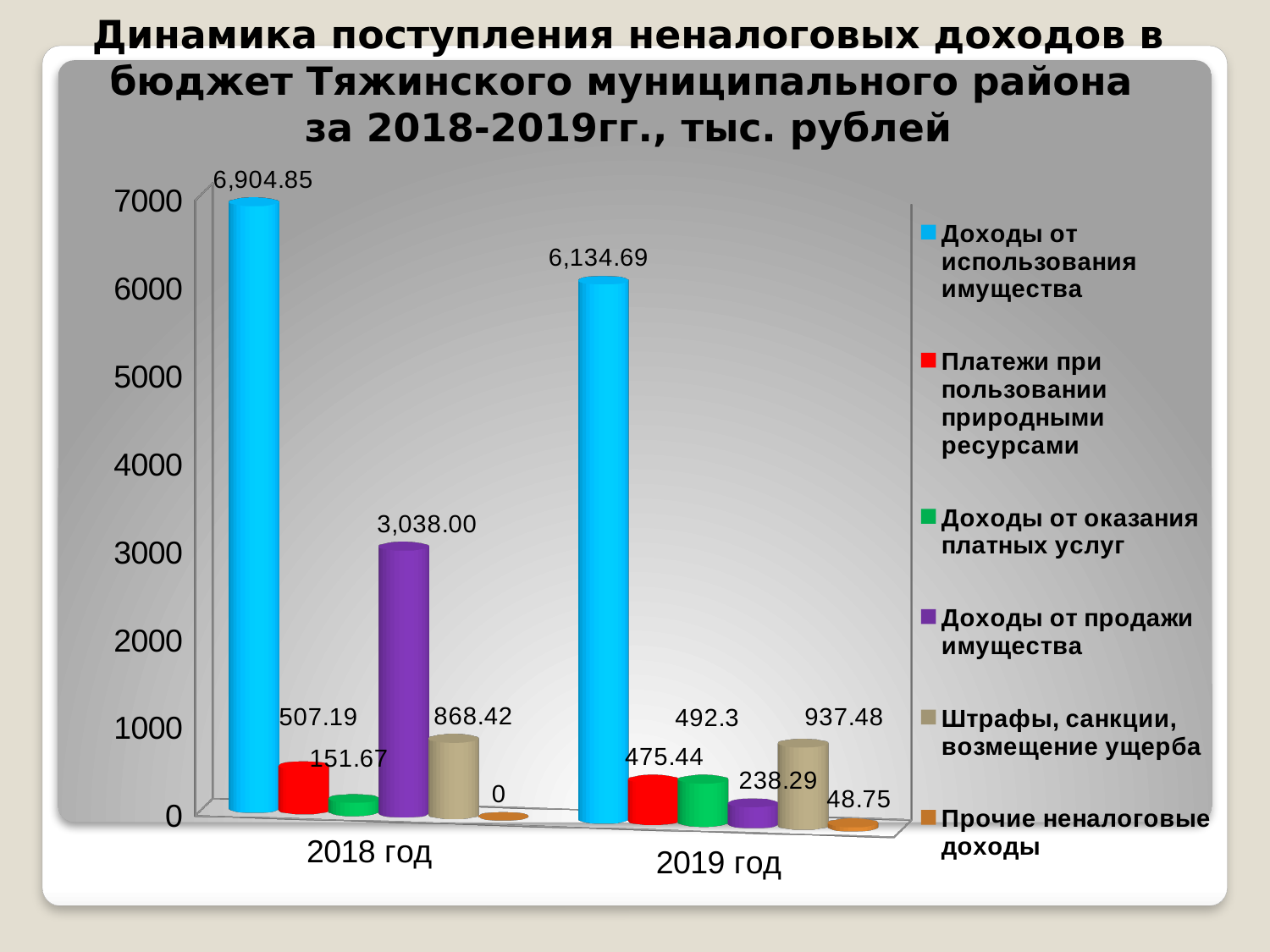

# Динамика поступления неналоговых доходов в бюджет Тяжинского муниципального района за 2018-2019гг., тыс. рублей

[unsupported chart]